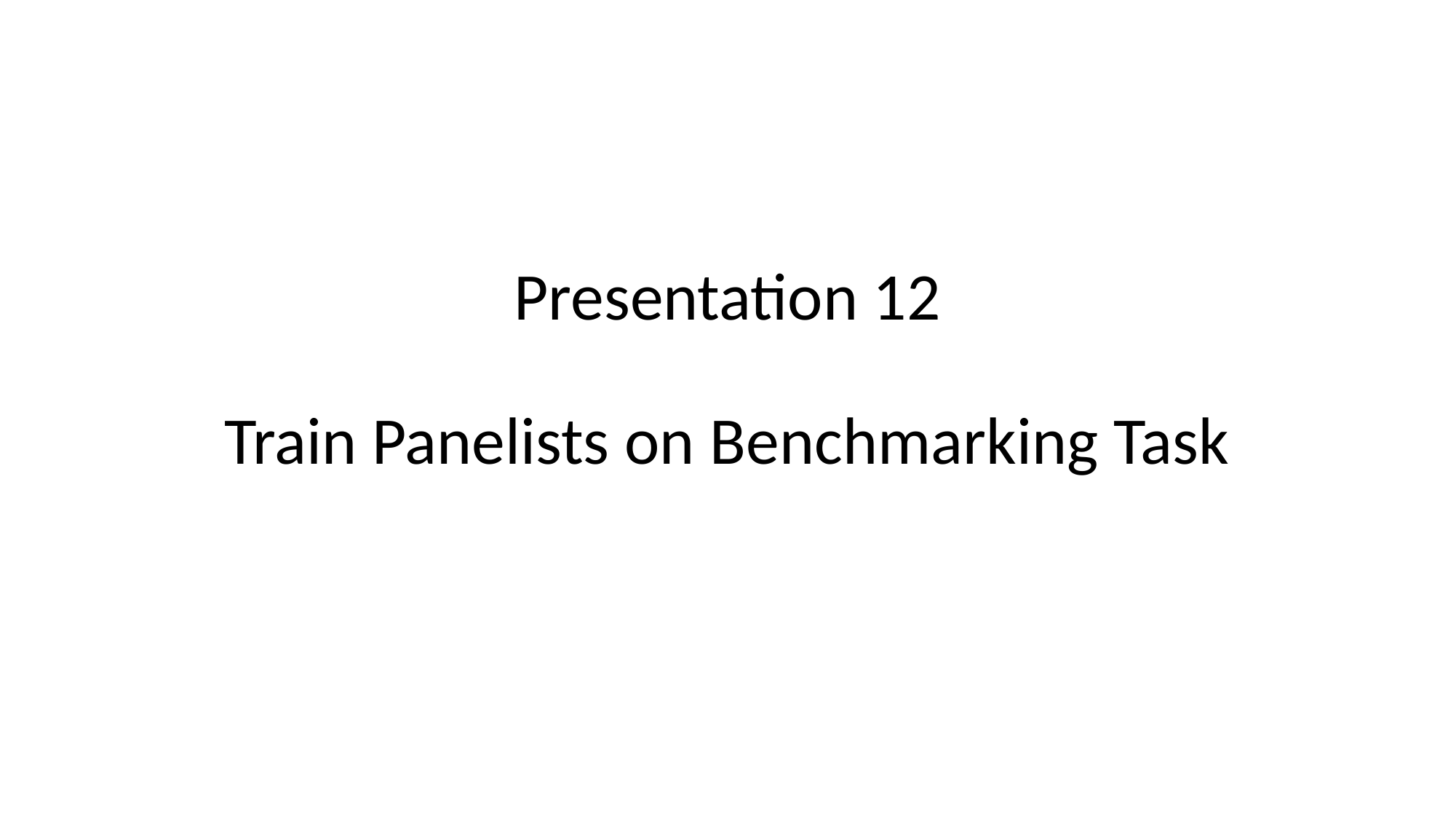

# Presentation 12 Train Panelists on Benchmarking Task